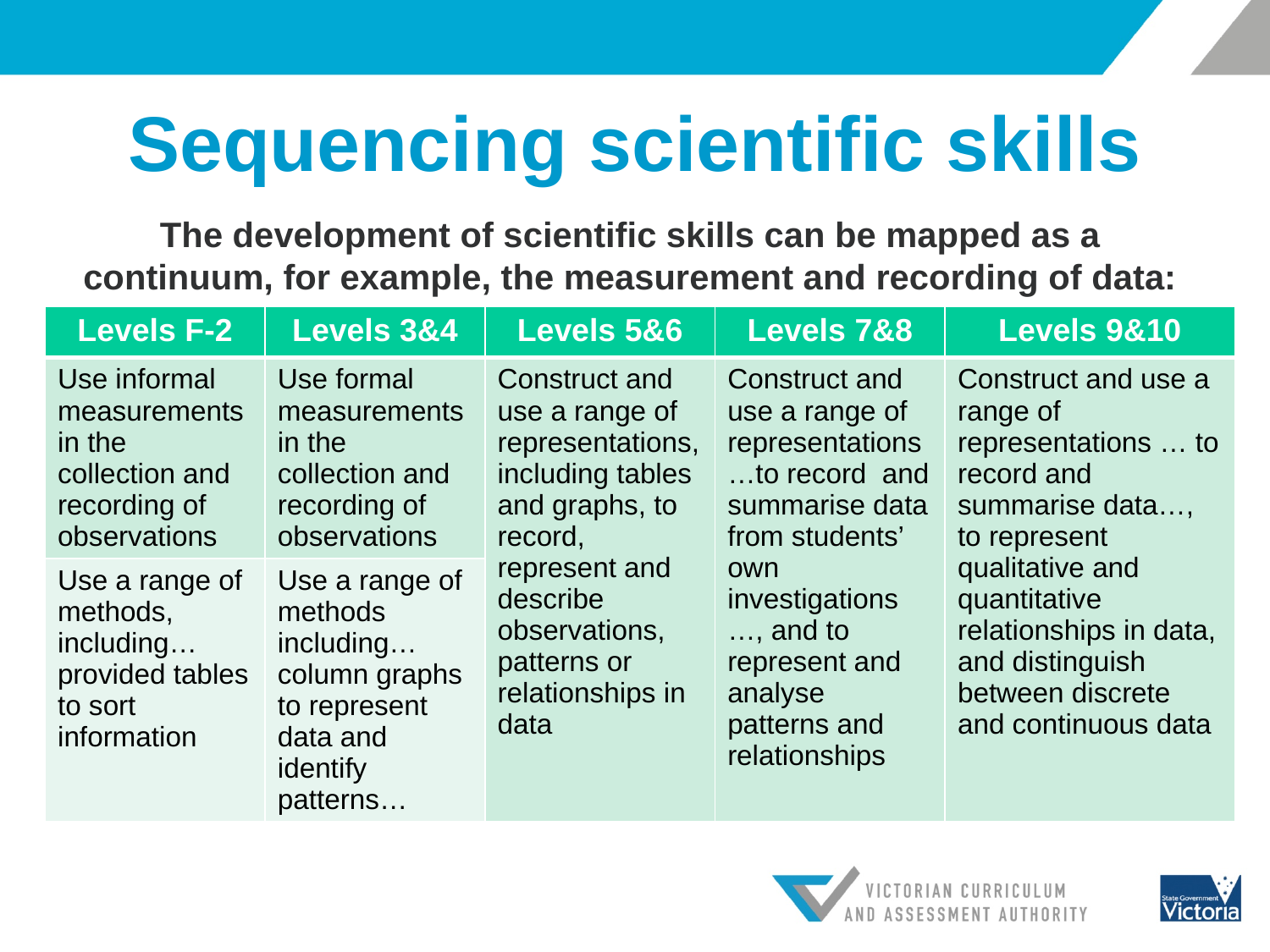

# Sequencing scientific skills
The development of scientific skills can be mapped as a continuum, for example, the measurement and recording of data:
| Levels F-2 | Levels 3&4 | Levels 5&6 | Levels 7&8 | Levels 9&10 |
| --- | --- | --- | --- | --- |
| Use informal measurements in the collection and recording of observations | Use formal measurements in the collection and recording of observations | Construct and use a range of representations, including tables and graphs, to record, represent and describe observations, patterns or relationships in data | Construct and use a range of representations …to record and summarise data from students’ own investigations …, and to represent and analyse patterns and relationships | Construct and use a range of representations … to record and summarise data…, to represent qualitative and quantitative relationships in data, and distinguish between discrete and continuous data |
| Use a range of methods, including… provided tables to sort information | Use a range of methods including… column graphs to represent data and identify patterns… |  |  |  |